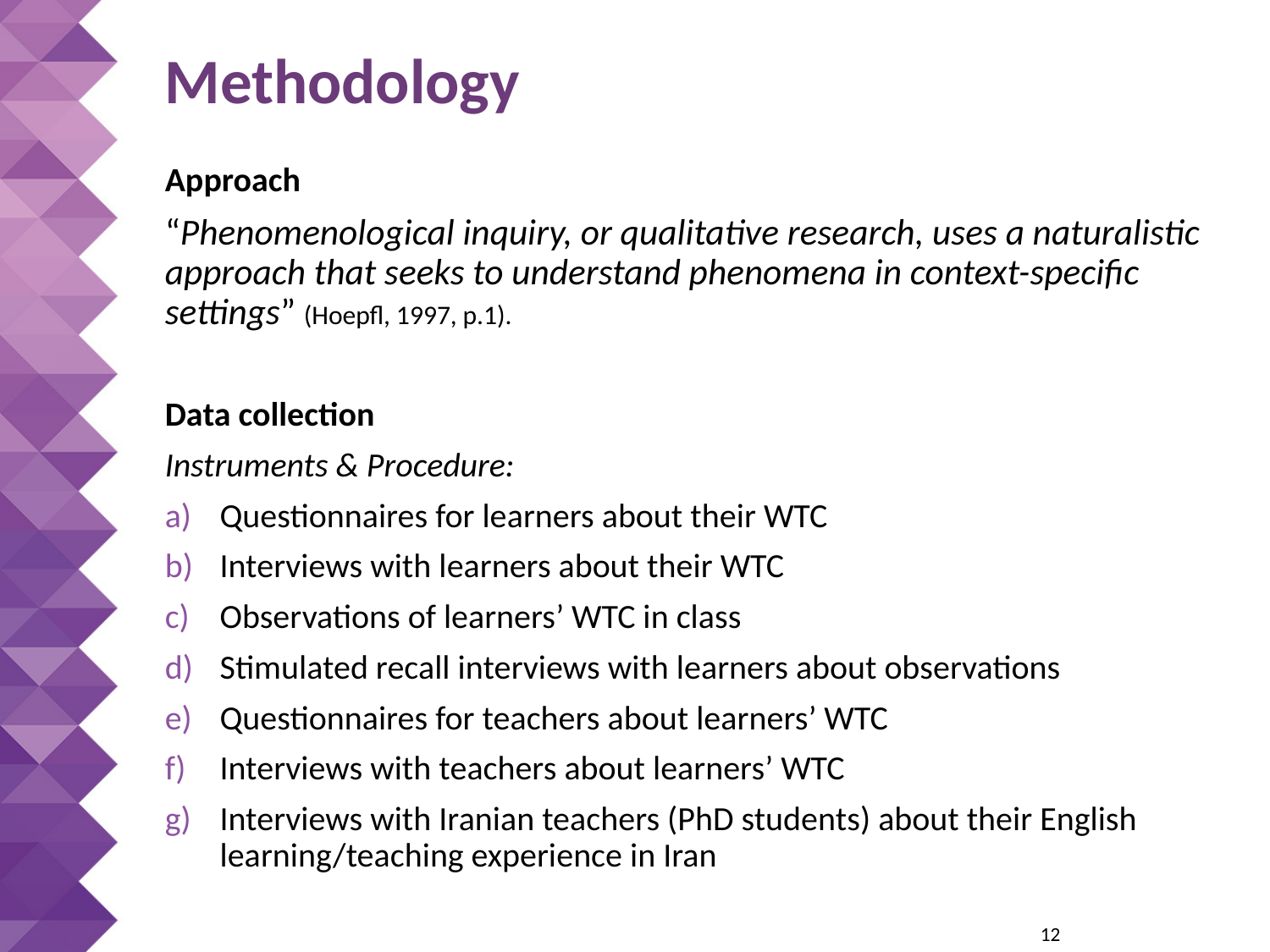

# Methodology
Approach
“Phenomenological inquiry, or qualitative research, uses a naturalistic approach that seeks to understand phenomena in context-specific settings” (Hoepfl, 1997, p.1).

Data collection
Instruments & Procedure:
Questionnaires for learners about their WTC
Interviews with learners about their WTC
Observations of learners’ WTC in class
Stimulated recall interviews with learners about observations
Questionnaires for teachers about learners’ WTC
Interviews with teachers about learners’ WTC
Interviews with Iranian teachers (PhD students) about their English learning/teaching experience in Iran

                                                                                                                                                                                                     12